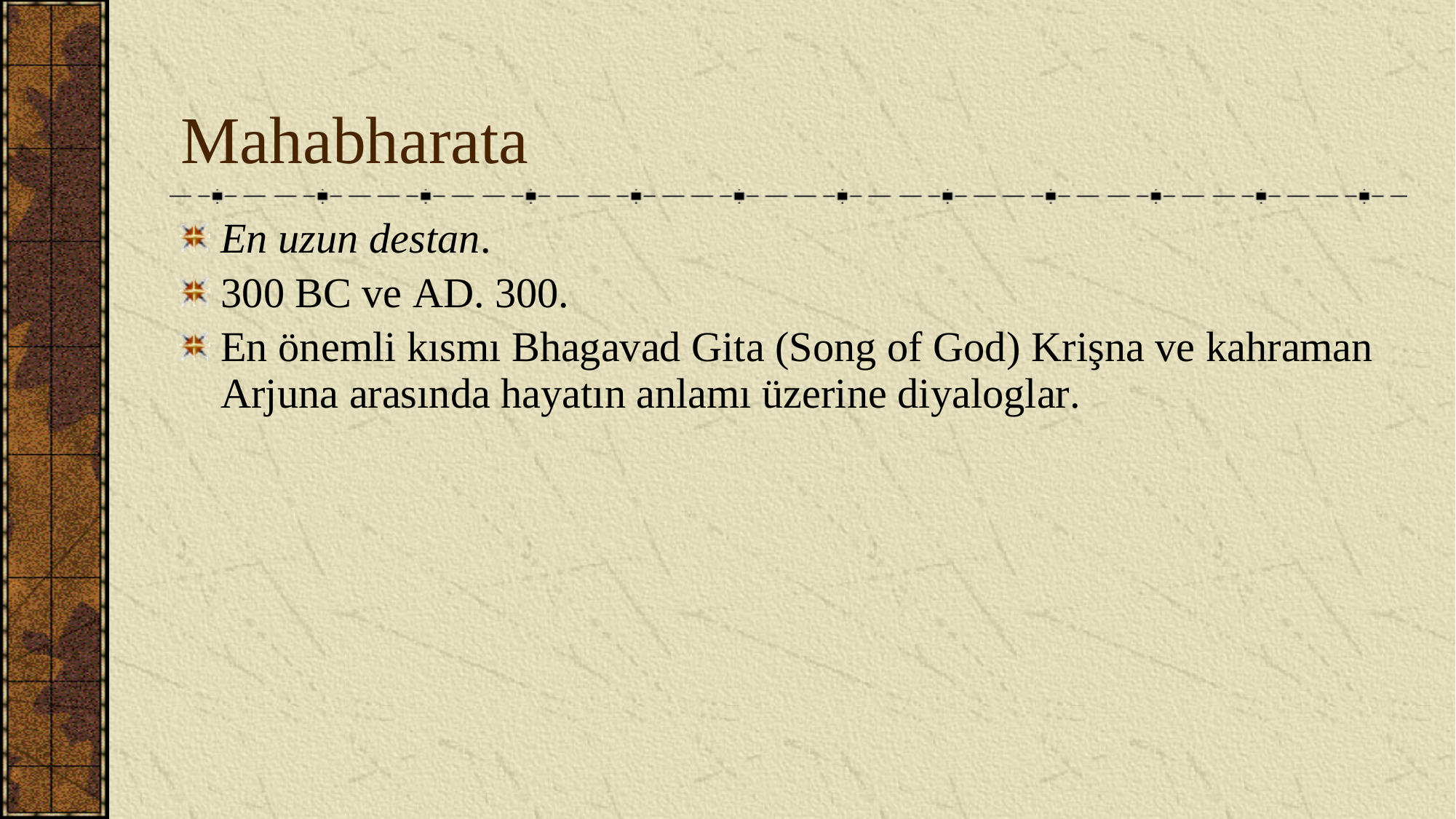

# Mahabharata
En uzun destan.
300 BC ve AD. 300.
En önemli kısmı Bhagavad Gita (Song of God) Krişna ve kahraman Arjuna arasında hayatın anlamı üzerine diyaloglar.